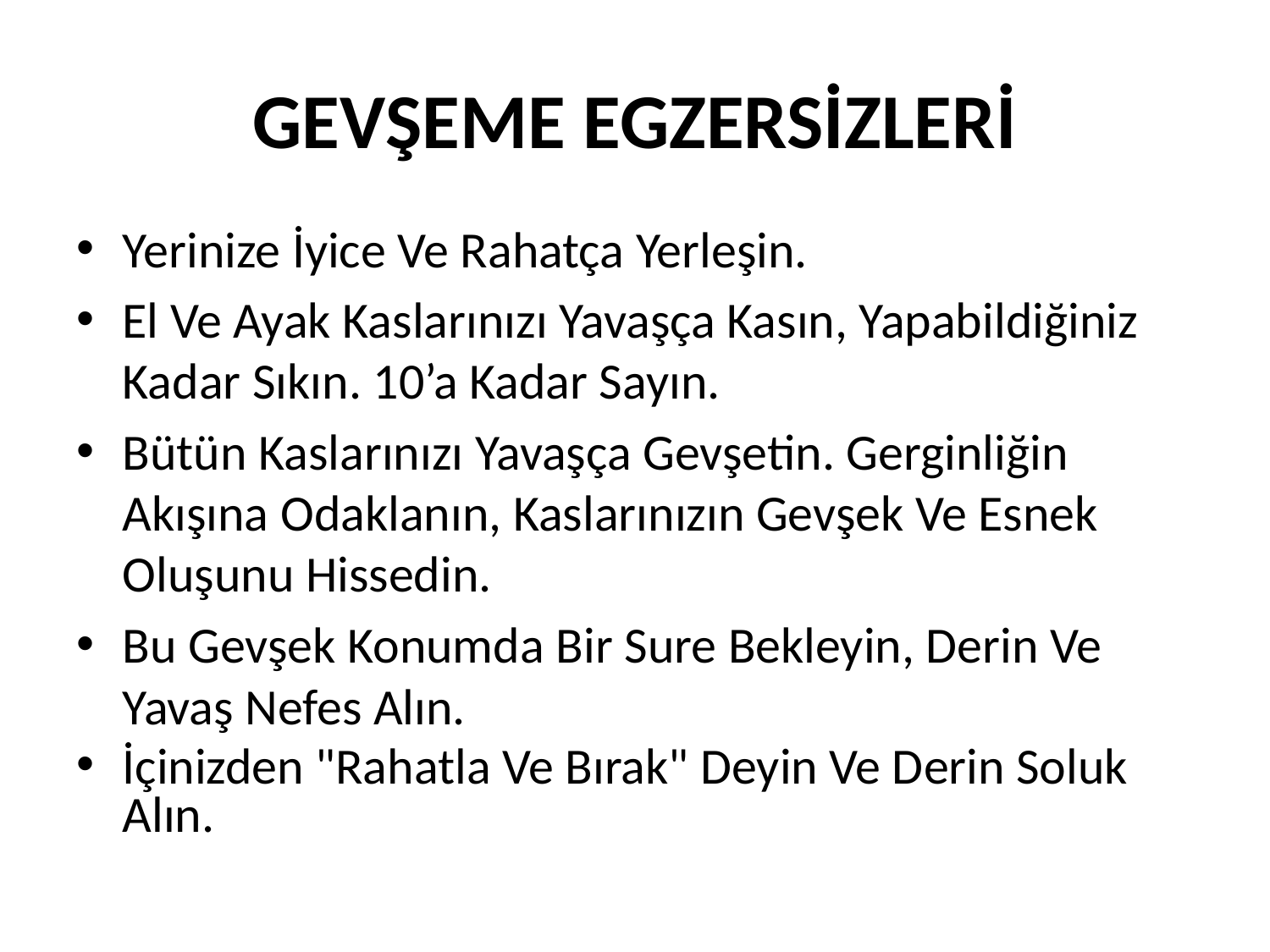

# GEVŞEME EGZERSİZLERİ
Yerinize İyice Ve Rahatça Yerleşin.
El Ve Ayak Kaslarınızı Yavaşça Kasın, Yapabildiğiniz Kadar Sıkın. 10’a Kadar Sayın.
Bütün Kaslarınızı Yavaşça Gevşetin. Gerginliğin Akışına Odaklanın, Kaslarınızın Gevşek Ve Esnek Oluşunu Hissedin.
Bu Gevşek Konumda Bir Sure Bekleyin, Derin Ve Yavaş Nefes Alın.
İçinizden "Rahatla Ve Bırak" Deyin Ve Derin Soluk Alın.